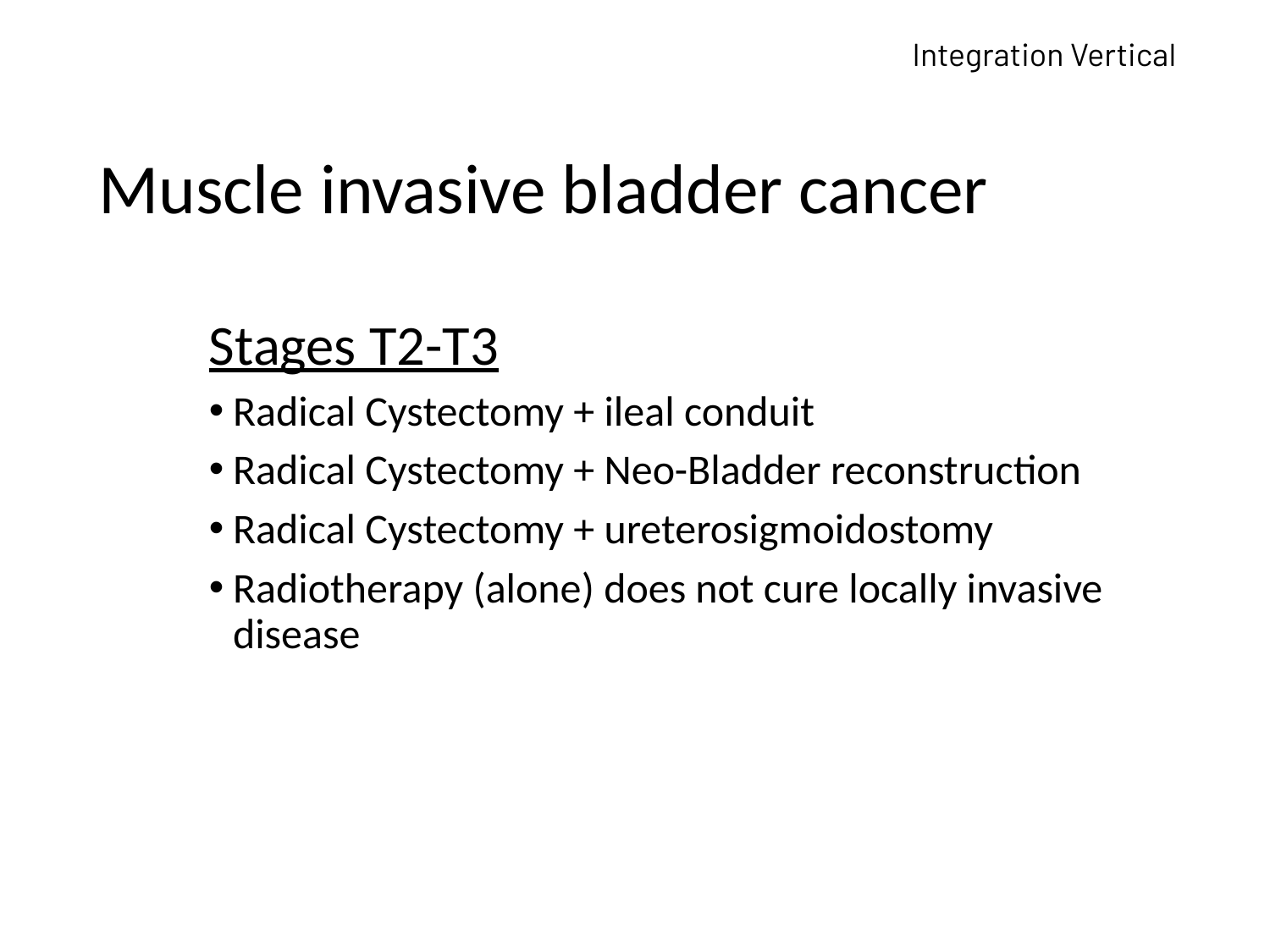

Integration Vertical
# Muscle invasive bladder cancer
Stages T2-T3
Radical Cystectomy + ileal conduit
Radical Cystectomy + Neo-Bladder reconstruction
Radical Cystectomy + ureterosigmoidostomy
Radiotherapy (alone) does not cure locally invasive disease